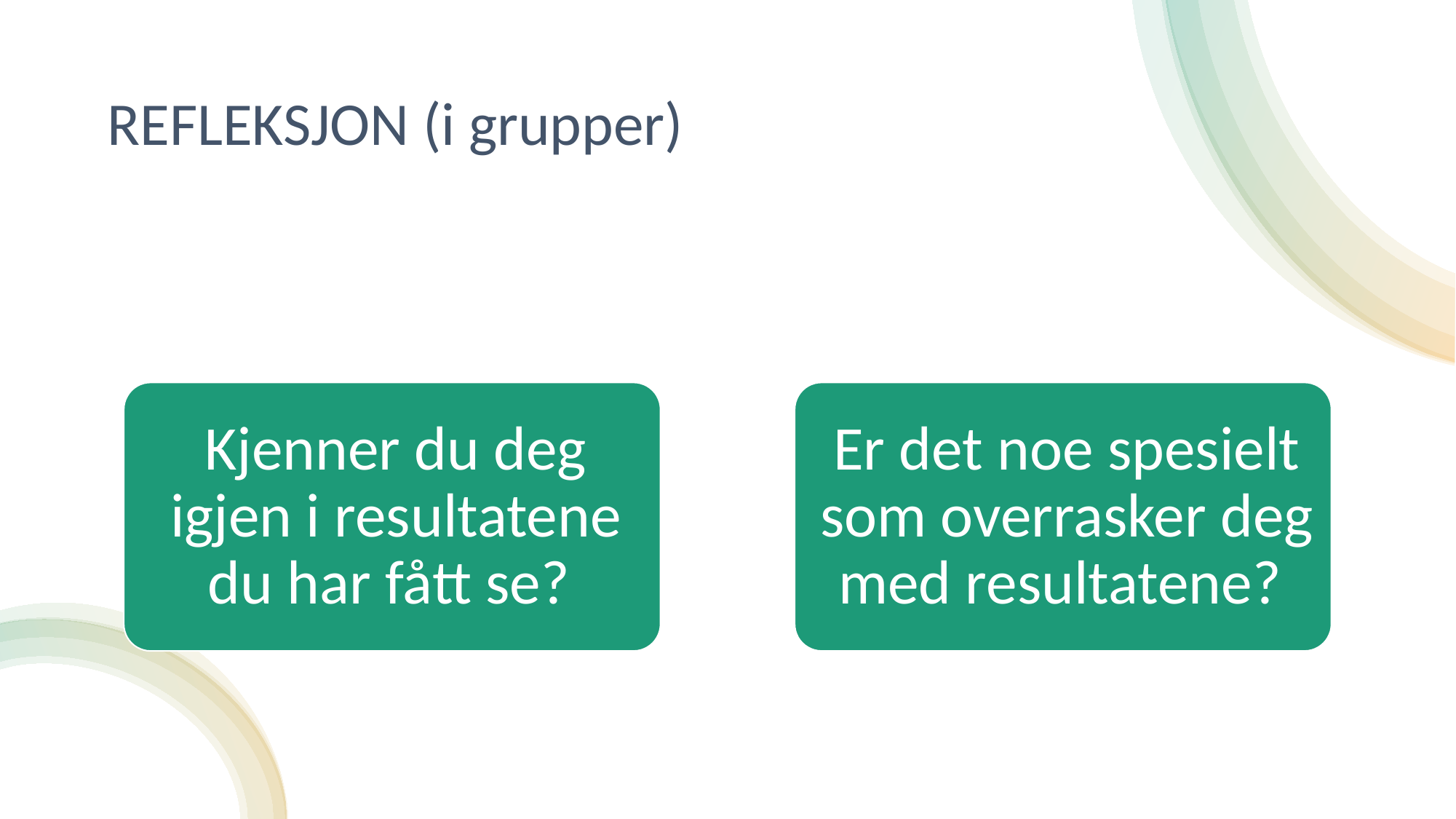

# REFLEKSJON (i grupper)
Kjenner du deg igjen i resultatene du har fått se?
Er det noe spesielt som overrasker deg med resultatene?